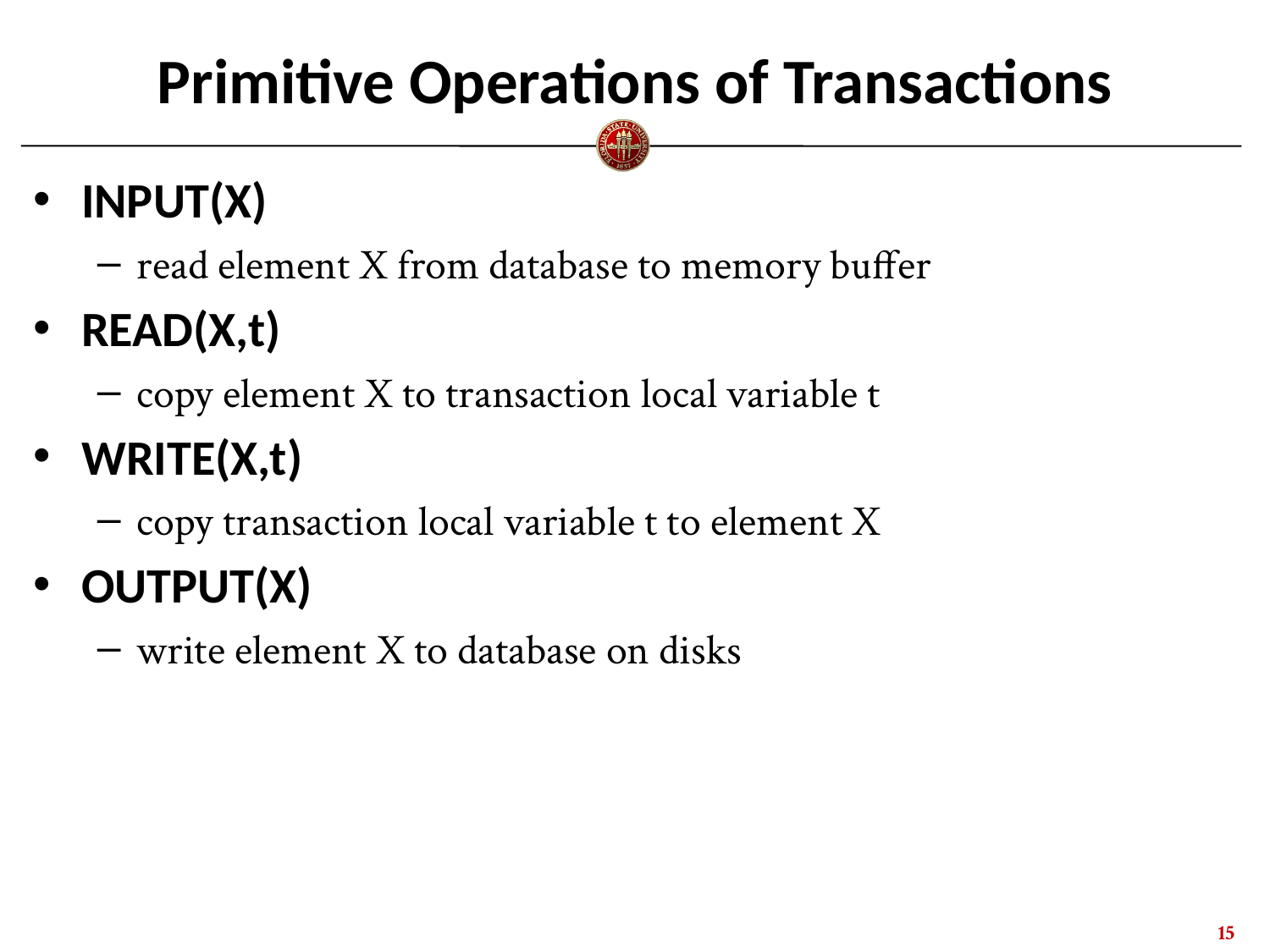

# Primitive Operations of Transactions
INPUT(X)
read element X from database to memory buffer
READ(X,t)
copy element X to transaction local variable t
WRITE(X,t)
copy transaction local variable t to element X
OUTPUT(X)
write element X to database on disks

15